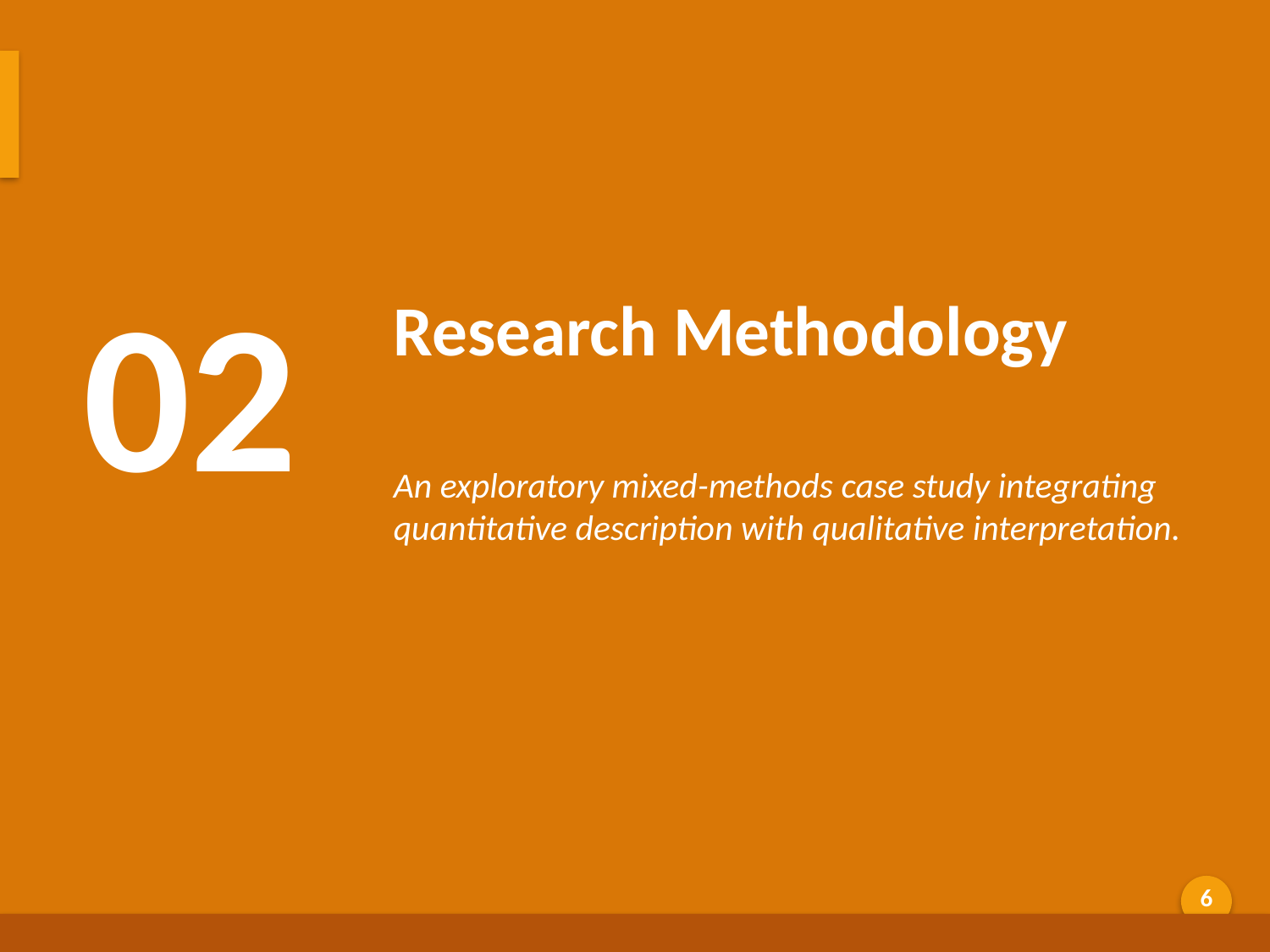

Methodology Overview
02
Research Methodology
An exploratory mixed-methods case study integrating quantitative description with qualitative interpretation.
Generated by AI Scholar Frontier

6